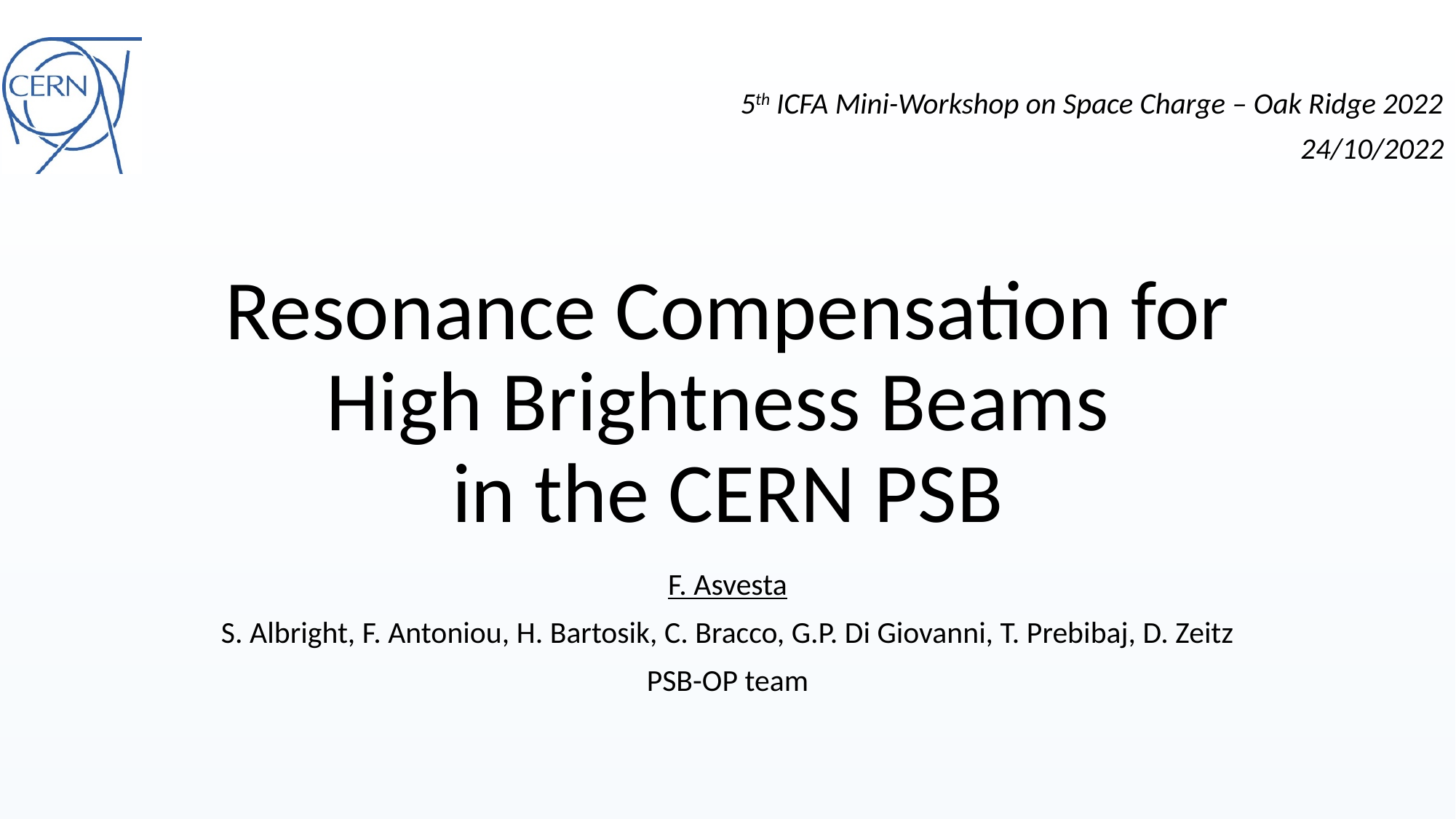

5th ICFA Mini-Workshop on Space Charge – Oak Ridge 2022
24/10/2022
# Resonance Compensation for High Brightness Beams in the CERN PSB
F. Asvesta
S. Albright, F. Antoniou, H. Bartosik, C. Bracco, G.P. Di Giovanni, T. Prebibaj, D. Zeitz
PSB-OP team